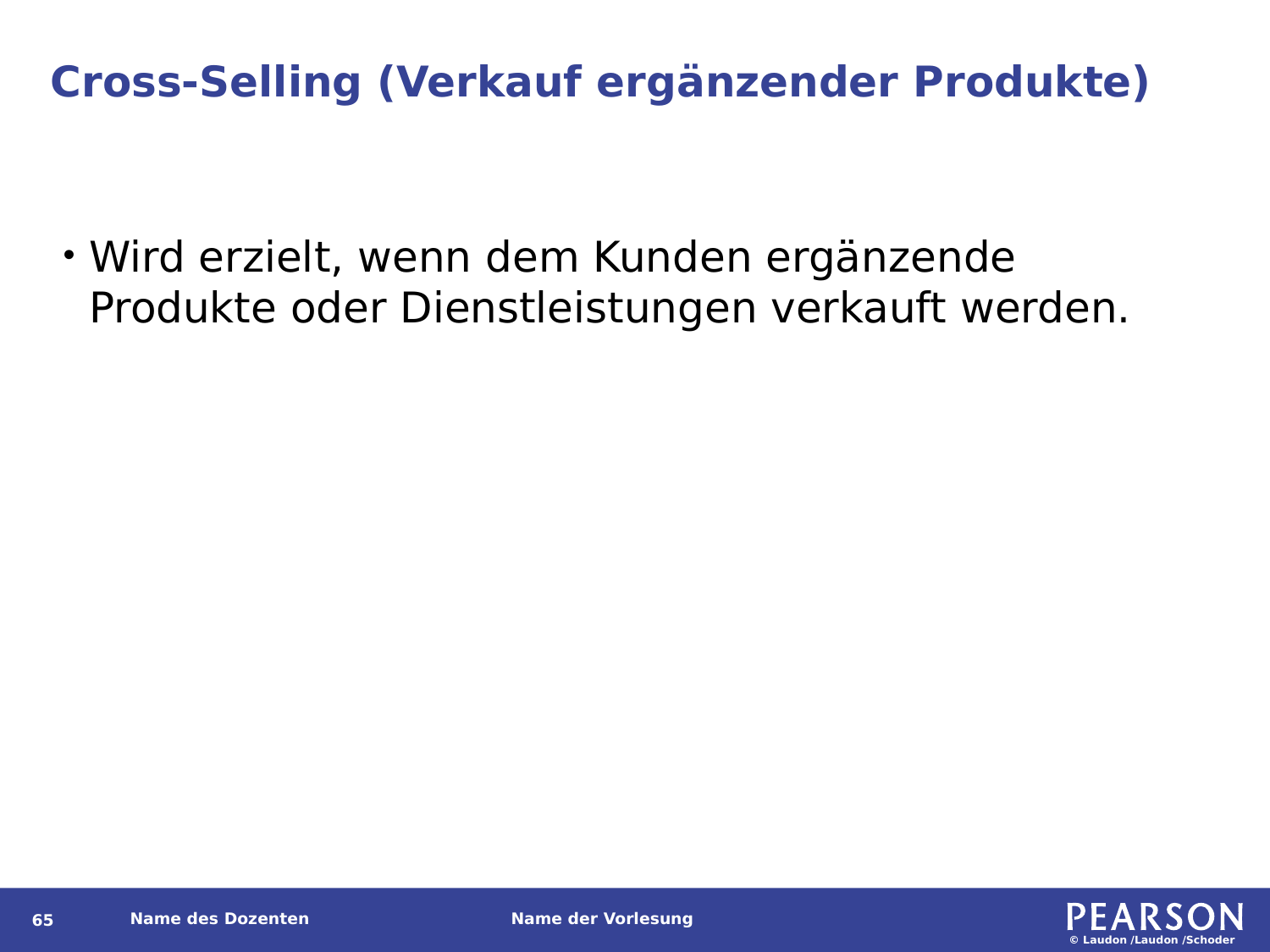

# Cross-Selling (Verkauf ergänzender Produkte)

Wird erzielt, wenn dem Kunden ergänzende Produkte oder Dienstleistungen verkauft werden.
65